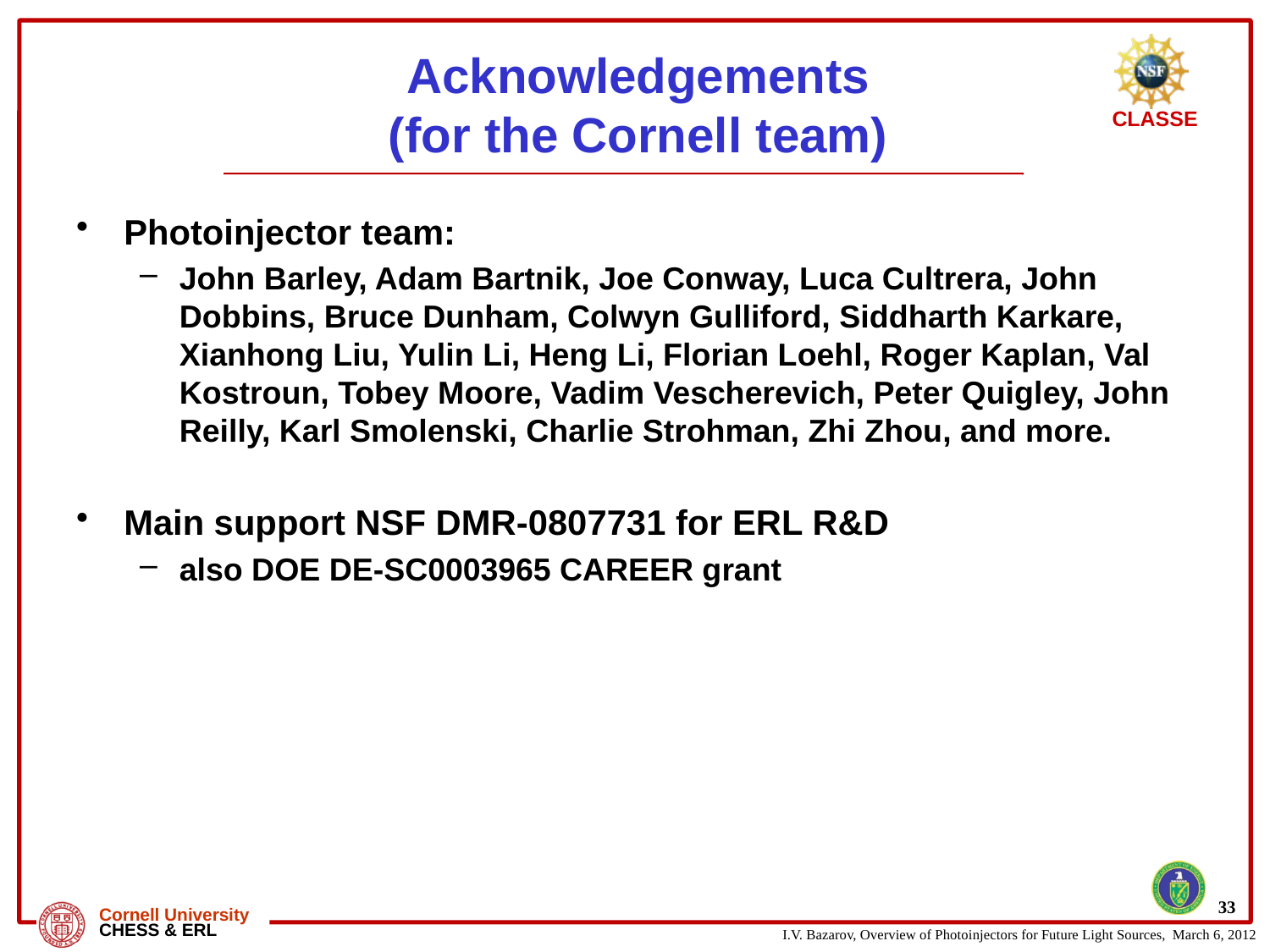

# Acknowledgements (for the Cornell team)
Photoinjector team:
John Barley, Adam Bartnik, Joe Conway, Luca Cultrera, John Dobbins, Bruce Dunham, Colwyn Gulliford, Siddharth Karkare, Xianhong Liu, Yulin Li, Heng Li, Florian Loehl, Roger Kaplan, Val Kostroun, Tobey Moore, Vadim Vescherevich, Peter Quigley, John Reilly, Karl Smolenski, Charlie Strohman, Zhi Zhou, and more.

Main support NSF DMR-0807731 for ERL R&D
also DOE DE-SC0003965 CAREER grant
33